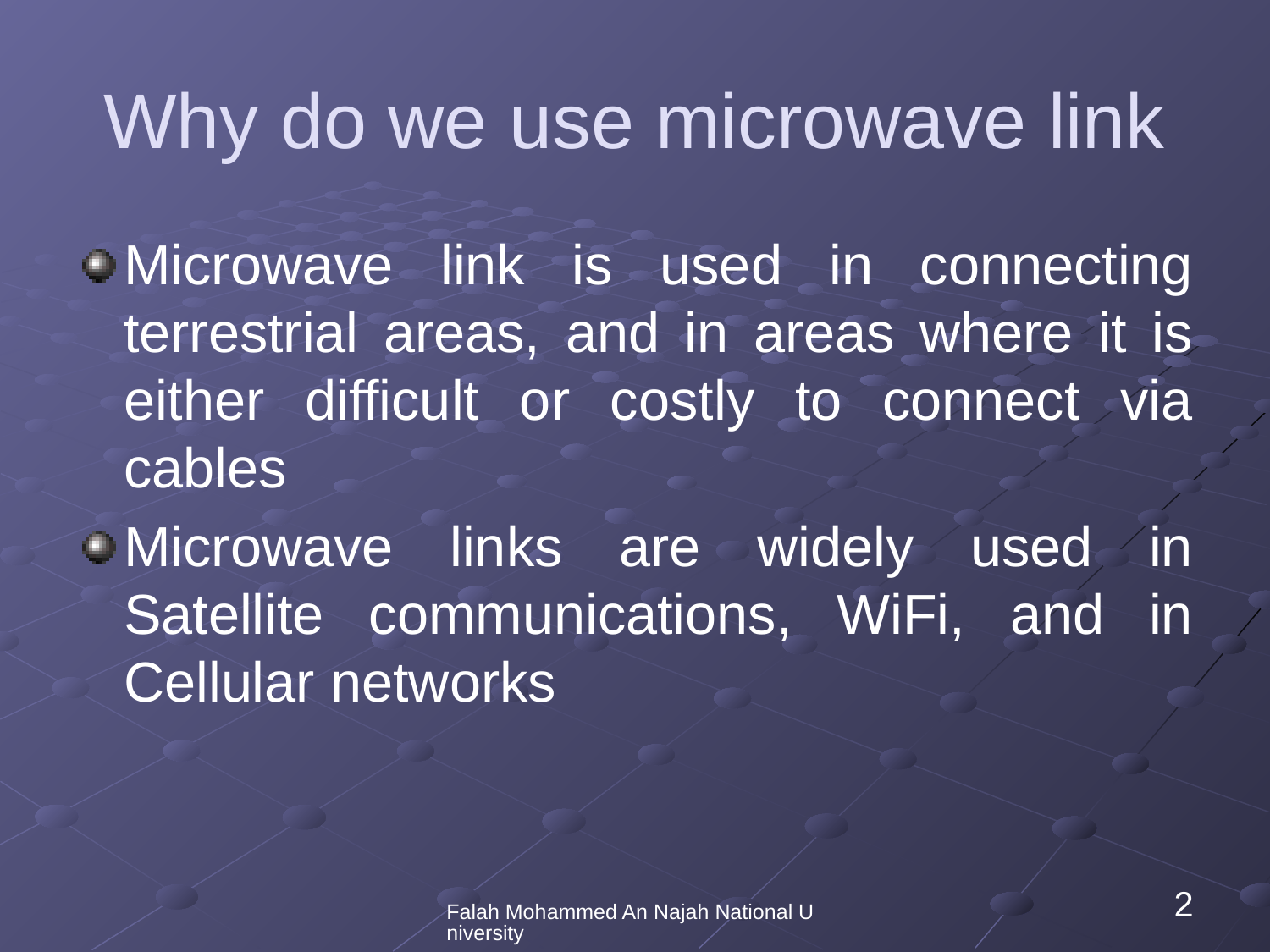

# Why do we use microwave link
Microwave link is used in connecting terrestrial areas, and in areas where it is either difficult or costly to connect via cables
Microwave links are widely used in Satellite communications, WiFi, and in Cellular networks
Falah Mohammed An Najah National University
2